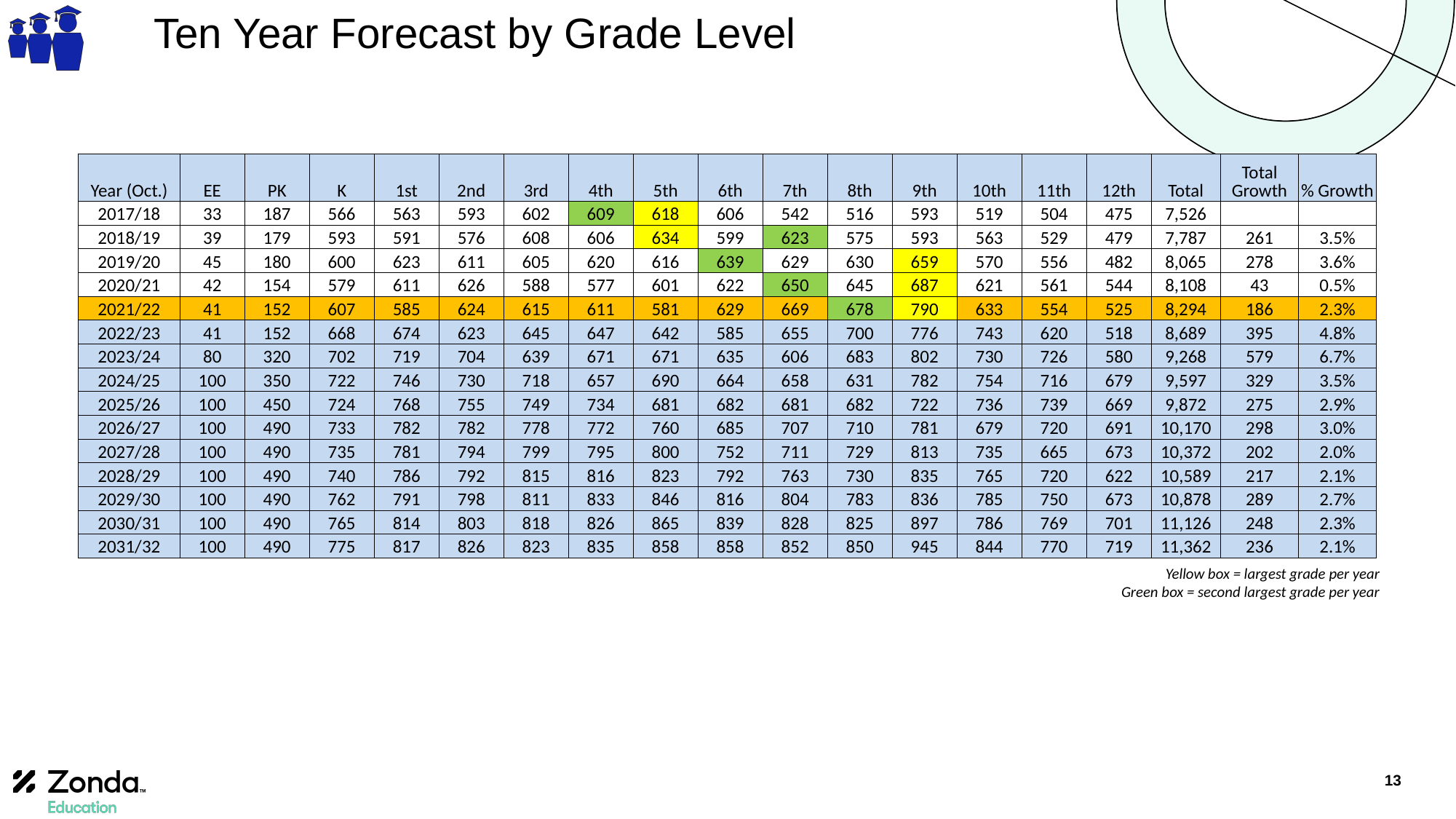

# Ten Year Forecast by Grade Level
| Year (Oct.) | EE | PK | K | 1st | 2nd | 3rd | 4th | 5th | 6th | 7th | 8th | 9th | 10th | 11th | 12th | Total | Total Growth | % Growth |
| --- | --- | --- | --- | --- | --- | --- | --- | --- | --- | --- | --- | --- | --- | --- | --- | --- | --- | --- |
| 2017/18 | 33 | 187 | 566 | 563 | 593 | 602 | 609 | 618 | 606 | 542 | 516 | 593 | 519 | 504 | 475 | 7,526 |  |  |
| 2018/19 | 39 | 179 | 593 | 591 | 576 | 608 | 606 | 634 | 599 | 623 | 575 | 593 | 563 | 529 | 479 | 7,787 | 261 | 3.5% |
| 2019/20 | 45 | 180 | 600 | 623 | 611 | 605 | 620 | 616 | 639 | 629 | 630 | 659 | 570 | 556 | 482 | 8,065 | 278 | 3.6% |
| 2020/21 | 42 | 154 | 579 | 611 | 626 | 588 | 577 | 601 | 622 | 650 | 645 | 687 | 621 | 561 | 544 | 8,108 | 43 | 0.5% |
| 2021/22 | 41 | 152 | 607 | 585 | 624 | 615 | 611 | 581 | 629 | 669 | 678 | 790 | 633 | 554 | 525 | 8,294 | 186 | 2.3% |
| 2022/23 | 41 | 152 | 668 | 674 | 623 | 645 | 647 | 642 | 585 | 655 | 700 | 776 | 743 | 620 | 518 | 8,689 | 395 | 4.8% |
| 2023/24 | 80 | 320 | 702 | 719 | 704 | 639 | 671 | 671 | 635 | 606 | 683 | 802 | 730 | 726 | 580 | 9,268 | 579 | 6.7% |
| 2024/25 | 100 | 350 | 722 | 746 | 730 | 718 | 657 | 690 | 664 | 658 | 631 | 782 | 754 | 716 | 679 | 9,597 | 329 | 3.5% |
| 2025/26 | 100 | 450 | 724 | 768 | 755 | 749 | 734 | 681 | 682 | 681 | 682 | 722 | 736 | 739 | 669 | 9,872 | 275 | 2.9% |
| 2026/27 | 100 | 490 | 733 | 782 | 782 | 778 | 772 | 760 | 685 | 707 | 710 | 781 | 679 | 720 | 691 | 10,170 | 298 | 3.0% |
| 2027/28 | 100 | 490 | 735 | 781 | 794 | 799 | 795 | 800 | 752 | 711 | 729 | 813 | 735 | 665 | 673 | 10,372 | 202 | 2.0% |
| 2028/29 | 100 | 490 | 740 | 786 | 792 | 815 | 816 | 823 | 792 | 763 | 730 | 835 | 765 | 720 | 622 | 10,589 | 217 | 2.1% |
| 2029/30 | 100 | 490 | 762 | 791 | 798 | 811 | 833 | 846 | 816 | 804 | 783 | 836 | 785 | 750 | 673 | 10,878 | 289 | 2.7% |
| 2030/31 | 100 | 490 | 765 | 814 | 803 | 818 | 826 | 865 | 839 | 828 | 825 | 897 | 786 | 769 | 701 | 11,126 | 248 | 2.3% |
| 2031/32 | 100 | 490 | 775 | 817 | 826 | 823 | 835 | 858 | 858 | 852 | 850 | 945 | 844 | 770 | 719 | 11,362 | 236 | 2.1% |
Yellow box = largest grade per year
Green box = second largest grade per year
13